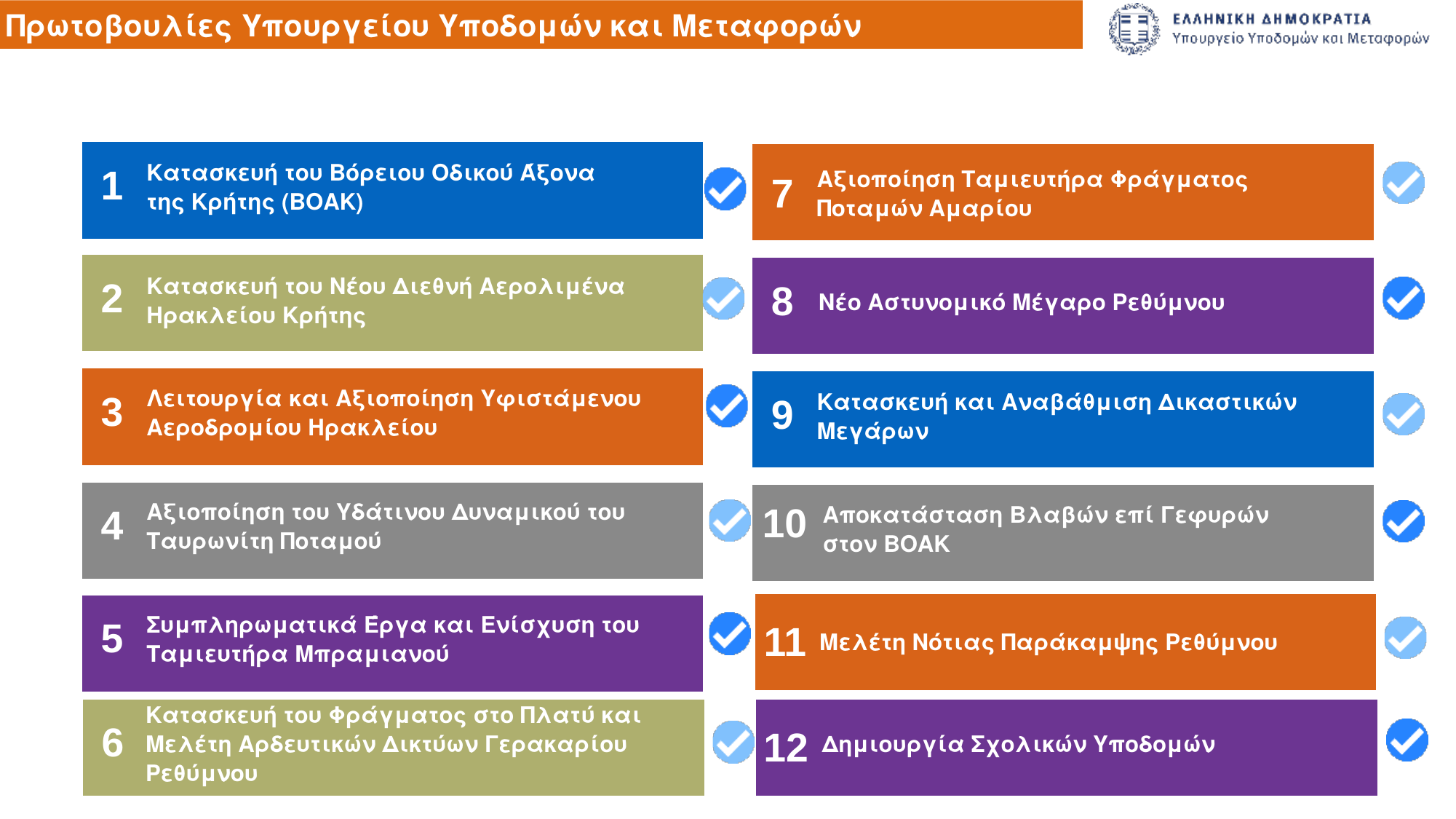

Πρωτοβουλίες Υπουργείου Υποδομών και Μεταφορών

Αξιοποίηση Ταμιευτήρα Φράγματος Ποταμών Αμαρίου

Κατασκευή του Βόρειου Οδικού Άξονα
της Κρήτης (BΟΑΚ)

1
7

Νέο Αστυνομικό Μέγαρο Ρεθύμνου

Κατασκευή του Νέου Διεθνή Αερολιμένα
Ηρακλείου Κρήτης

2
8

Λειτουργία και Αξιοποίηση Yφιστάμενου Αεροδρομίου Ηρακλείου

Κατασκευή και Αναβάθμιση Δικαστικών Μεγάρων
3
9

Αξιοποίηση του Yδάτινου Δυναμικού του Ταυρωνίτη Ποταμού

Αποκατάσταση Βλαβών επί Γεφυρών
στον BOΑΚ

10
4

Συμπληρωματικά Έργα και Ενίσχυση του Ταμιευτήρα Μπραμιανού

Μελέτη Νότιας Παράκαμψης Ρεθύμνου
5
11

Κατασκευή του Φράγματος στο Πλατύ και Μελέτη Αρδευτικών Δικτύων Γερακαρίου Ρεθύμνου
Δημιουργία Σχολικών Υποδομών

6
12